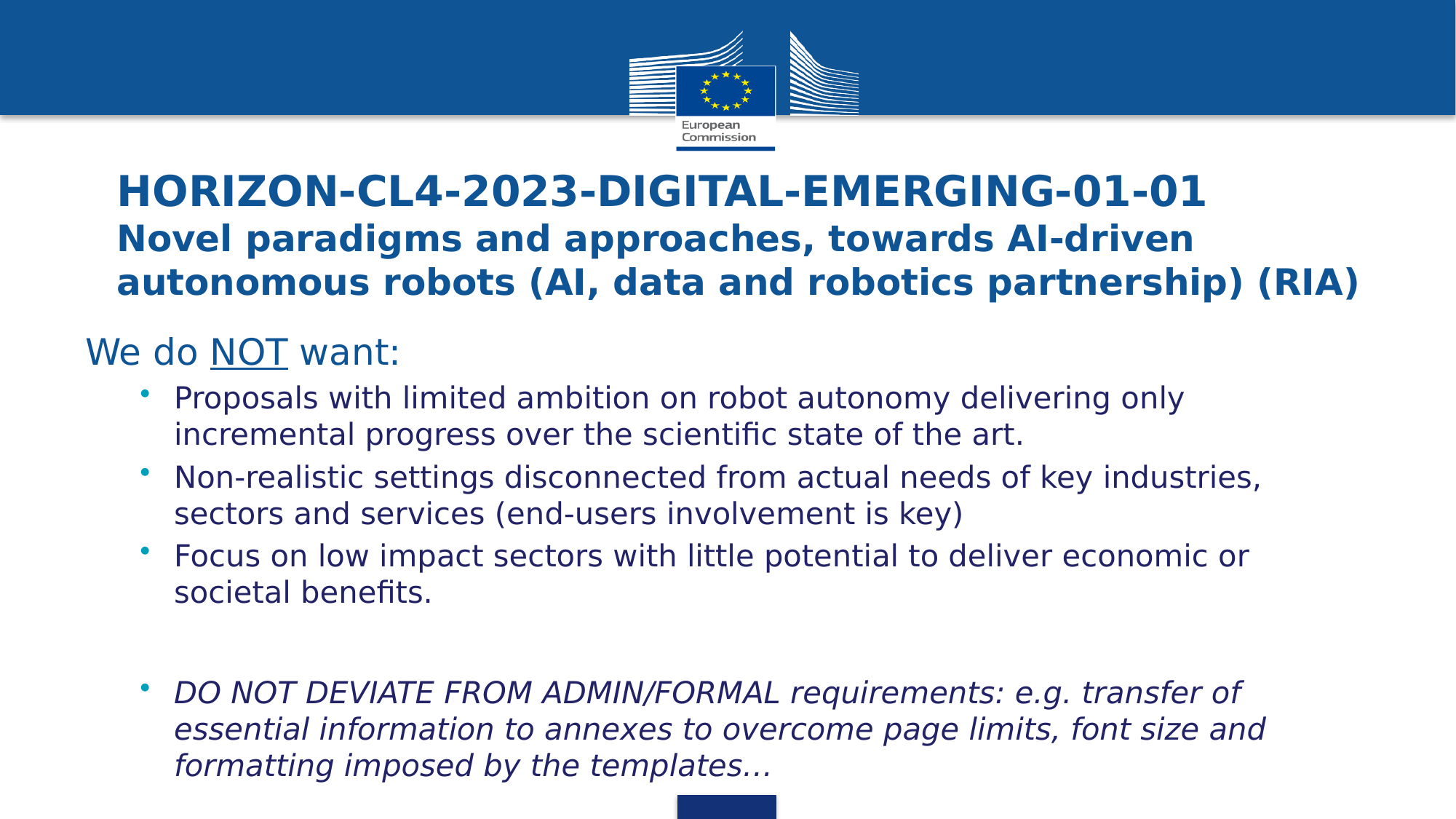

# HORIZON-CL4-2023-DIGITAL-EMERGING-01-01 Novel paradigms and approaches, towards AI-driven autonomous robots (AI, data and robotics partnership) (RIA)
We do NOT want:
Proposals with limited ambition on robot autonomy delivering only incremental progress over the scientific state of the art.
Non-realistic settings disconnected from actual needs of key industries, sectors and services (end-users involvement is key)
Focus on low impact sectors with little potential to deliver economic or societal benefits.

DO NOT DEVIATE FROM ADMIN/FORMAL requirements: e.g. transfer of essential information to annexes to overcome page limits, font size and formatting imposed by the templates…